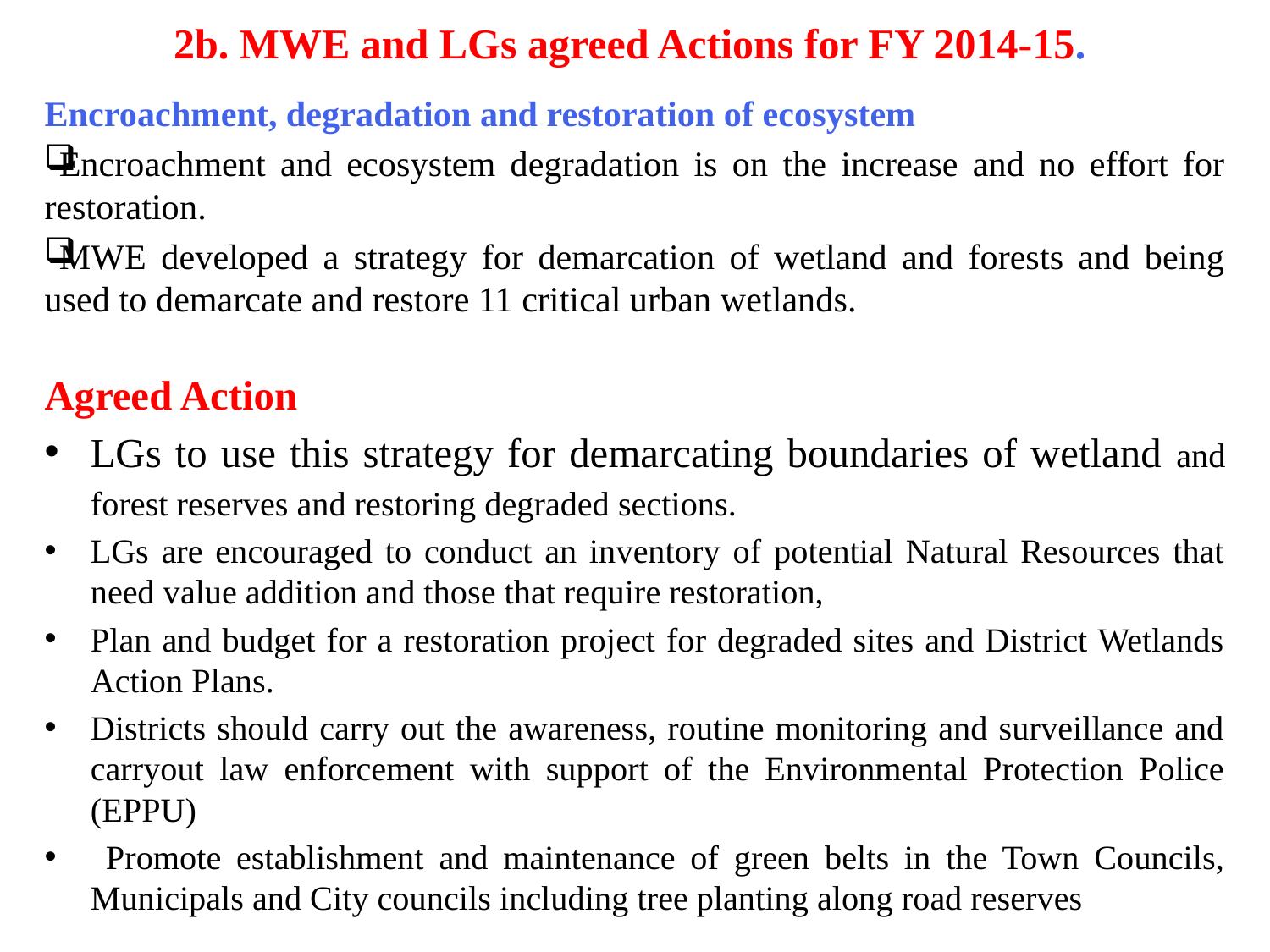

# 2b. MWE and LGs agreed Actions for FY 2014-15.
Encroachment, degradation and restoration of ecosystem
Encroachment and ecosystem degradation is on the increase and no effort for restoration.
MWE developed a strategy for demarcation of wetland and forests and being used to demarcate and restore 11 critical urban wetlands.

Agreed Action
LGs to use this strategy for demarcating boundaries of wetland and forest reserves and restoring degraded sections.
LGs are encouraged to conduct an inventory of potential Natural Resources that need value addition and those that require restoration,
Plan and budget for a restoration project for degraded sites and District Wetlands Action Plans.
Districts should carry out the awareness, routine monitoring and surveillance and carryout law enforcement with support of the Environmental Protection Police (EPPU)
 Promote establishment and maintenance of green belts in the Town Councils, Municipals and City councils including tree planting along road reserves